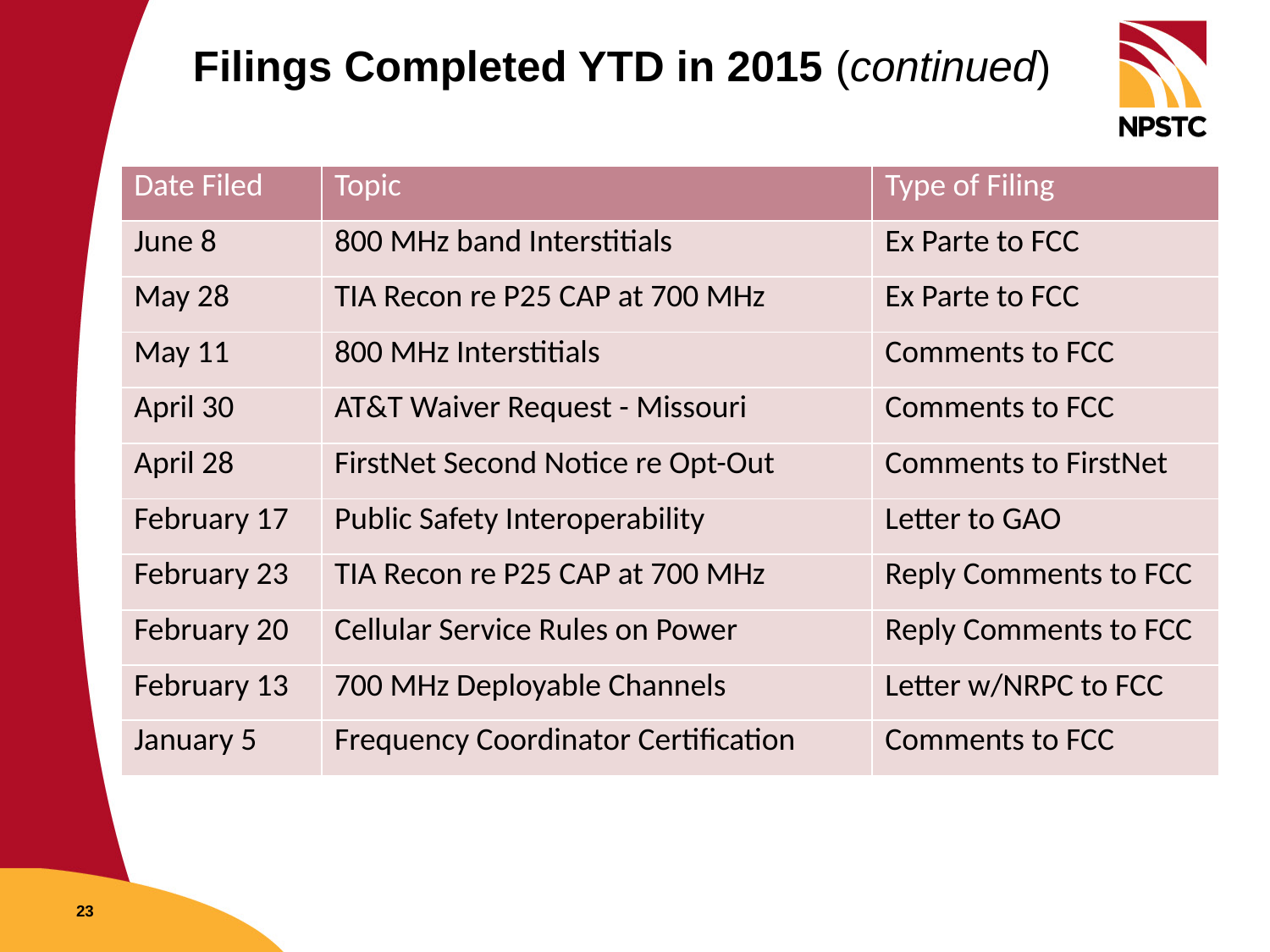

# Filings Completed YTD in 2015 (continued)
| Date Filed | Topic | Type of Filing |
| --- | --- | --- |
| June 8 | 800 MHz band Interstitials | Ex Parte to FCC |
| May 28 | TIA Recon re P25 CAP at 700 MHz | Ex Parte to FCC |
| May 11 | 800 MHz Interstitials | Comments to FCC |
| April 30 | AT&T Waiver Request - Missouri | Comments to FCC |
| April 28 | FirstNet Second Notice re Opt-Out | Comments to FirstNet |
| February 17 | Public Safety Interoperability | Letter to GAO |
| February 23 | TIA Recon re P25 CAP at 700 MHz | Reply Comments to FCC |
| February 20 | Cellular Service Rules on Power | Reply Comments to FCC |
| February 13 | 700 MHz Deployable Channels | Letter w/NRPC to FCC |
| January 5 | Frequency Coordinator Certification | Comments to FCC |
23